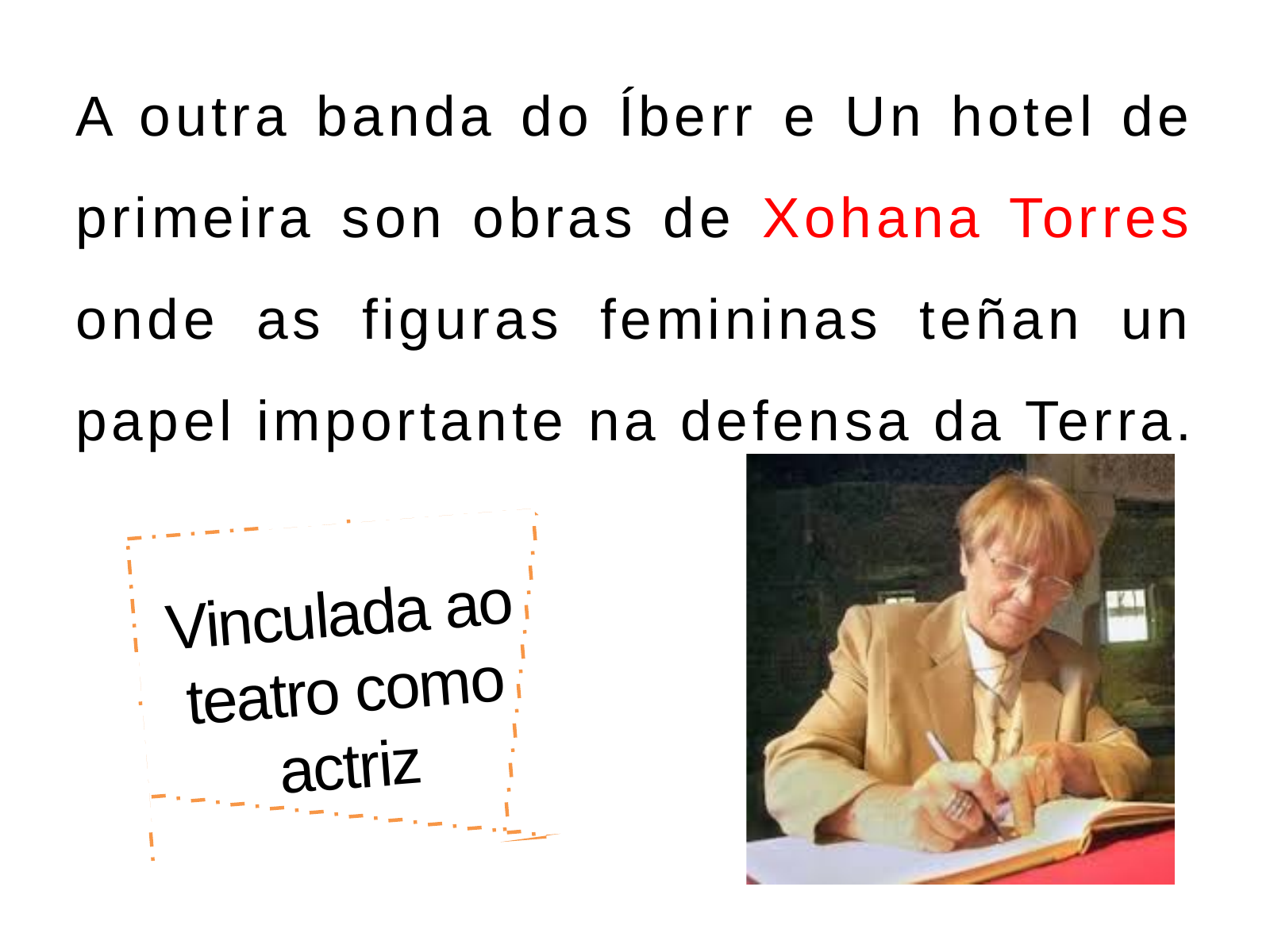

A outra banda do Íberr e Un hotel de primeira son obras de Xohana Torres onde as figuras femininas teñan un papel importante na defensa da Terra.

Vinculada ao teatro como actriz